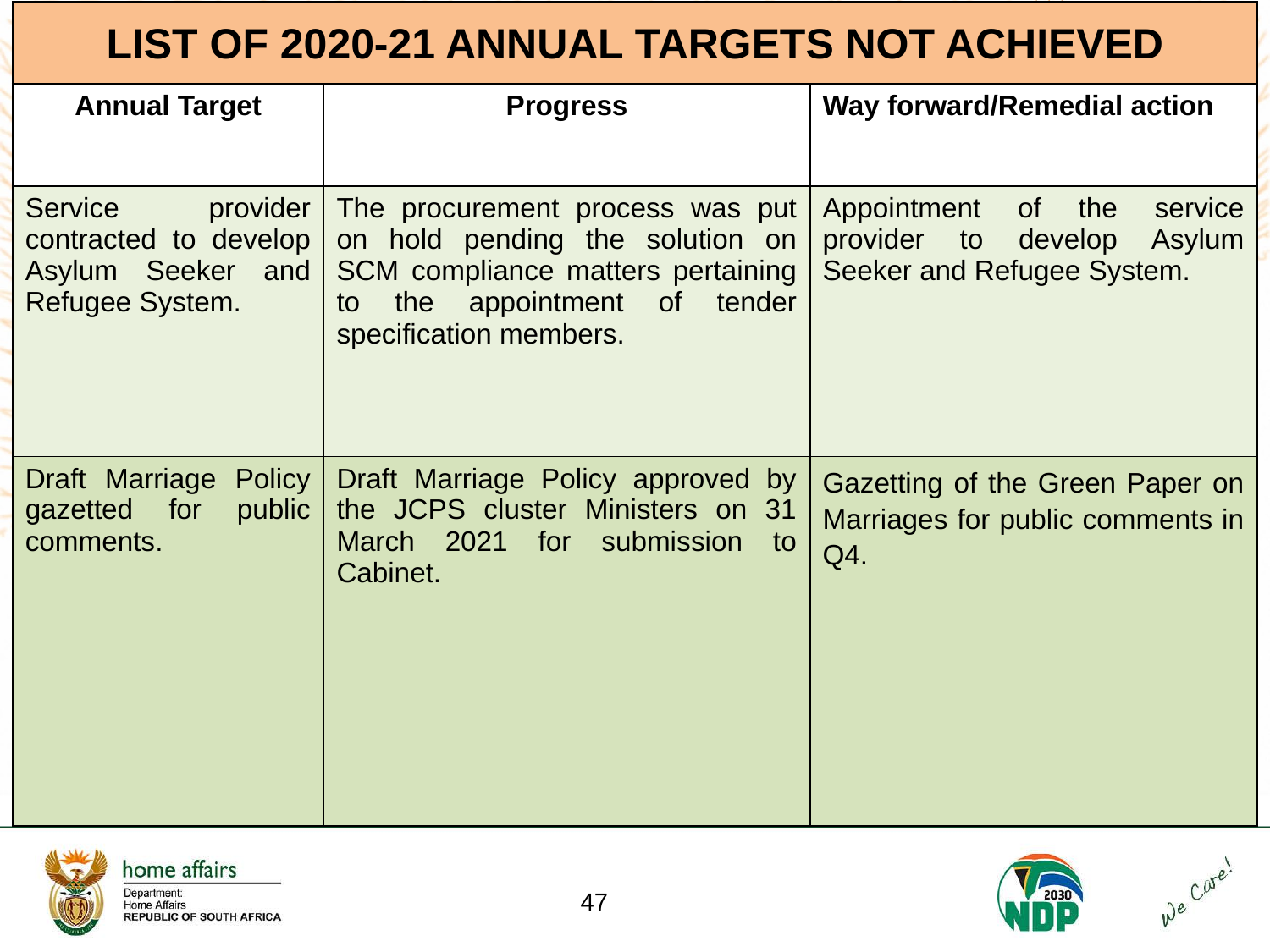

| LIST OF 2020-21 ANNUAL TARGETS NOT ACHIEVED |
| --- |
| Annual Target | Progress | Way forward/Remedial action |
| --- | --- | --- |
| Service provider contracted to develop Asylum Seeker and Refugee System. | The procurement process was put on hold pending the solution on SCM compliance matters pertaining to the appointment of tender specification members. | Appointment of the service provider to develop Asylum Seeker and Refugee System. |
| Draft Marriage Policy gazetted for public comments. | Draft Marriage Policy approved by the JCPS cluster Ministers on 31 March 2021 for submission to Cabinet. | Gazetting of the Green Paper on Marriages for public comments in Q4. |